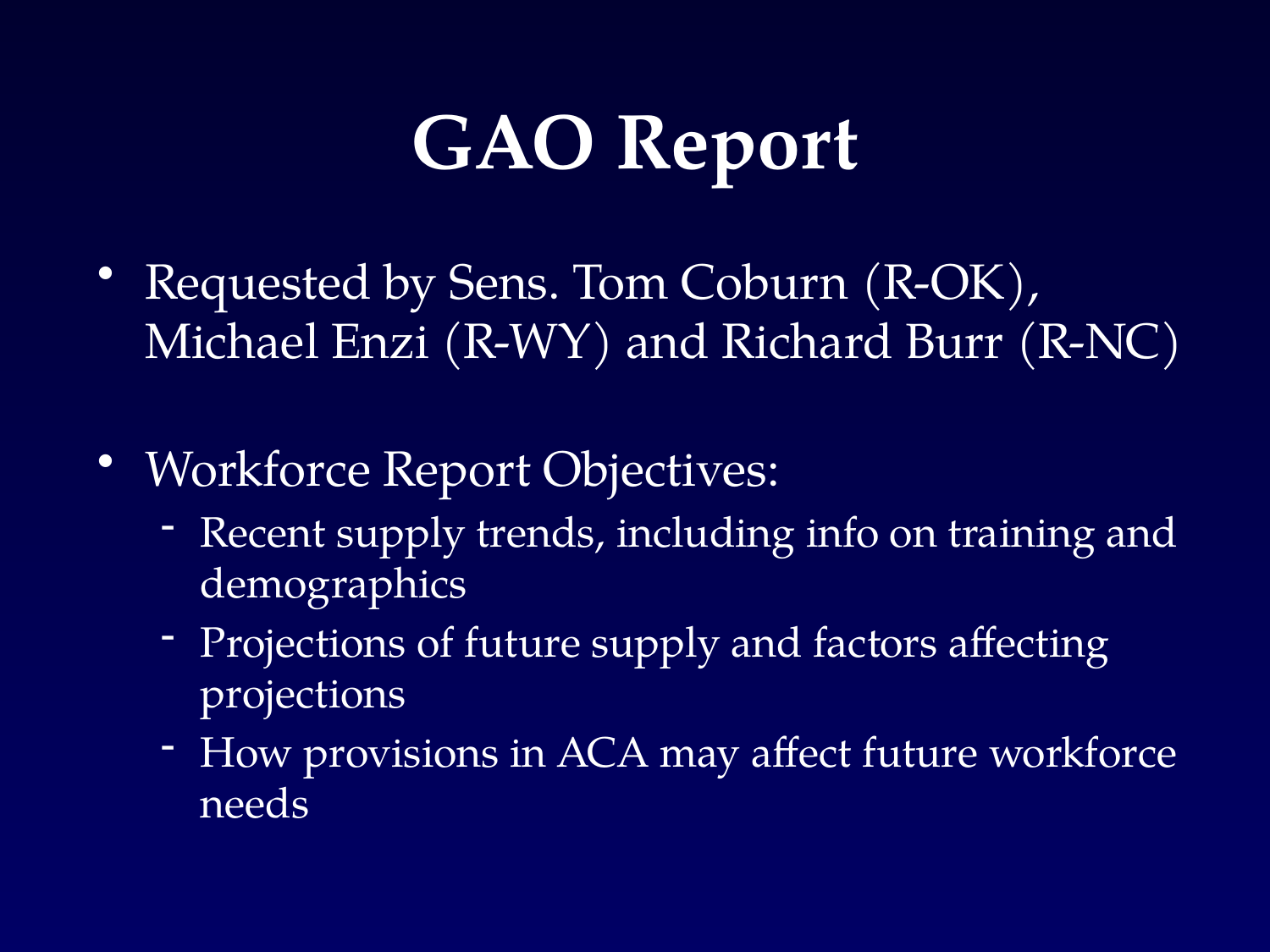

# GAO Report
Requested by Sens. Tom Coburn (R-OK),  Michael Enzi (R-WY) and Richard Burr (R-NC)

Workforce Report Objectives:
Recent supply trends, including info on training and demographics
Projections of future supply and factors affecting projections
How provisions in ACA may affect future workforce needs